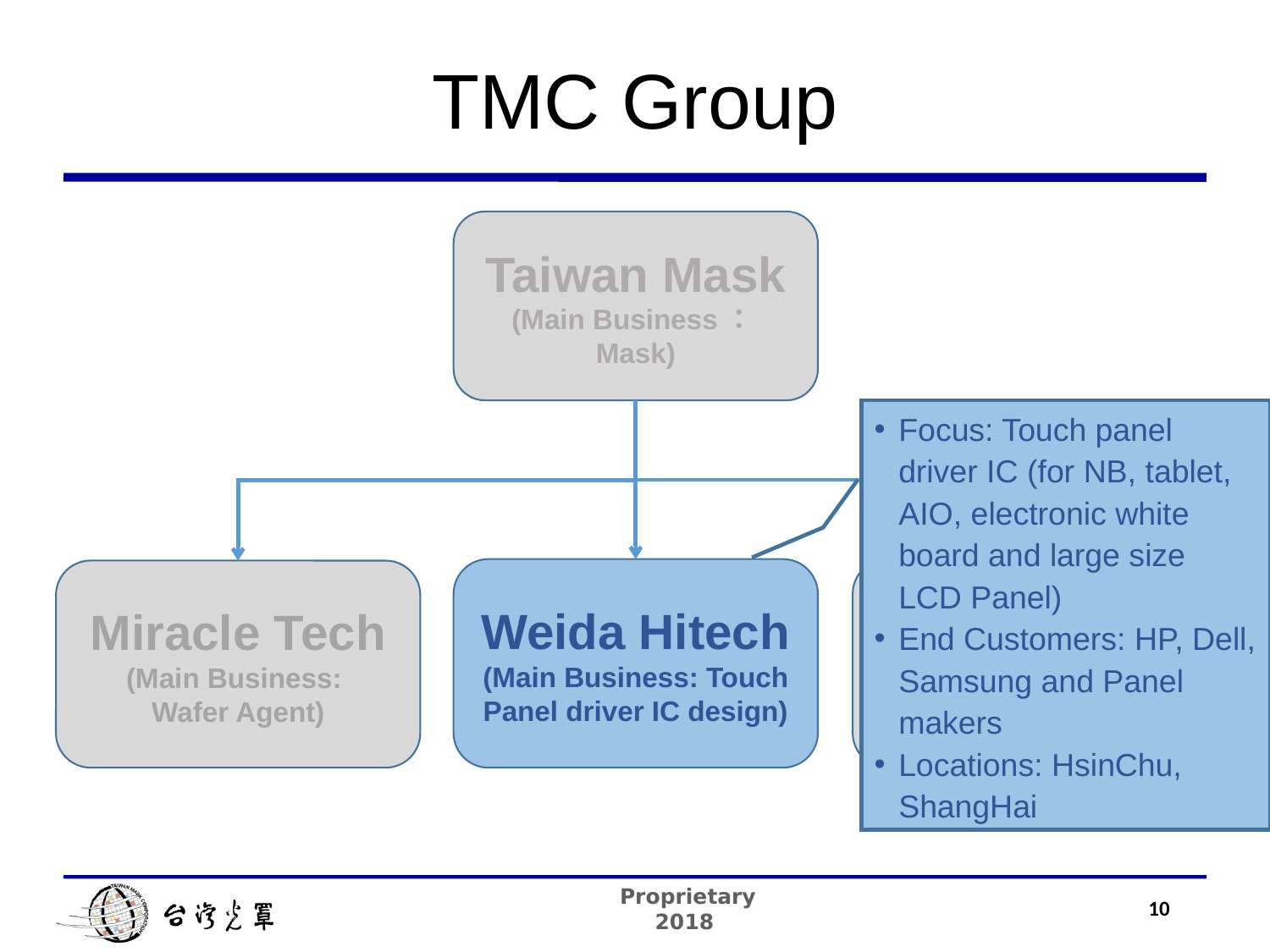

# TMC Group
Taiwan Mask
(Main Business：Mask)
Focus: Touch panel driver IC (for NB, tablet, AIO, electronic white board and large size LCD Panel)
End Customers: HP, Dell, Samsung and Panel makers
Locations: HsinChu, ShangHai
Weida Hitech
(Main Business: Touch Panel driver IC design)
Aptos
(Main Business: Flash Assembly)
Miracle Tech
(Main Business:
Wafer Agent)
10